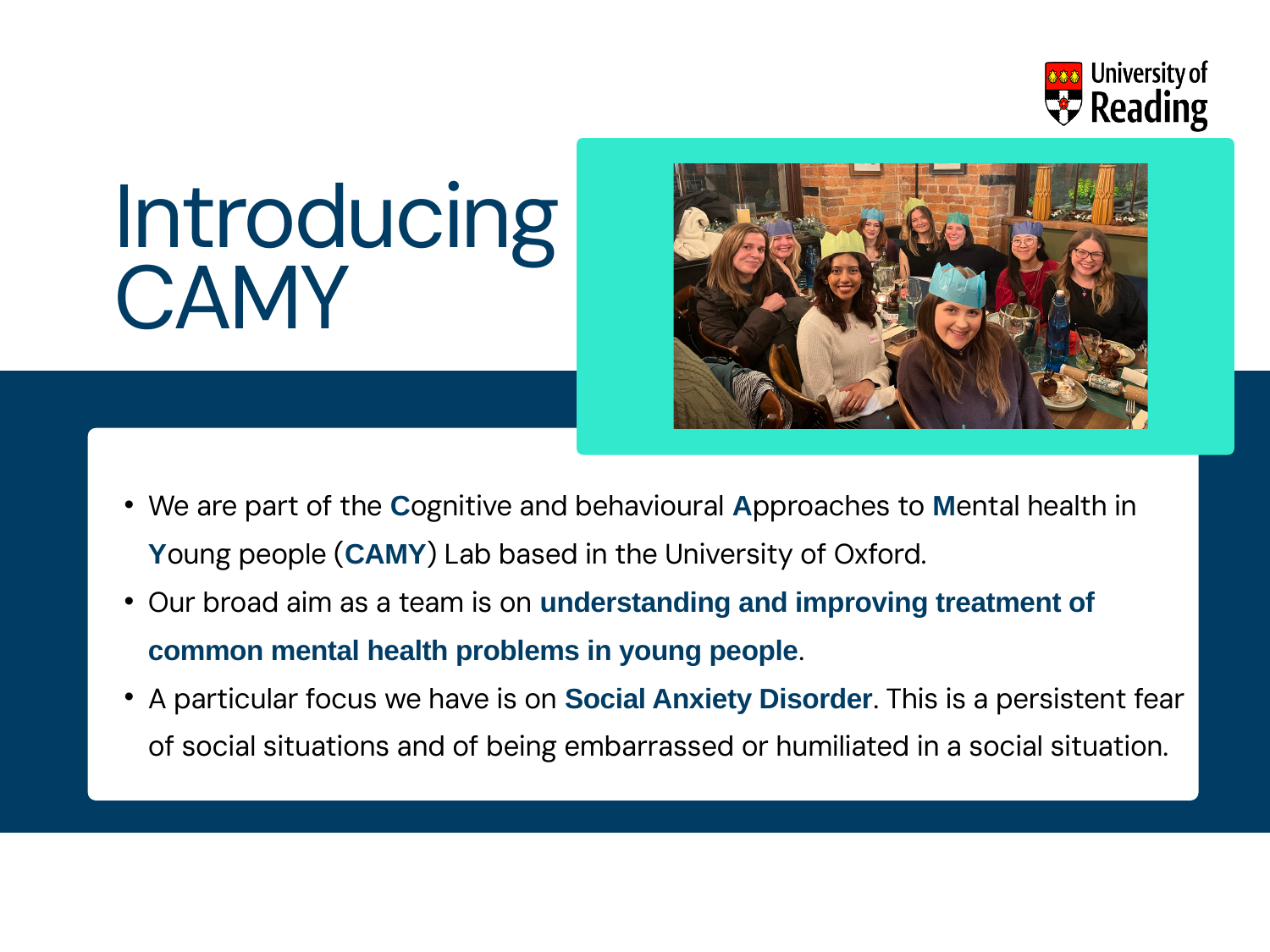

Introducing CAMY

We are part of the Cognitive and behavioural Approaches to Mental health in Young people (CAMY) Lab based in the University of Oxford.
Our broad aim as a team is on understanding and improving treatment of common mental health problems in young people.
A particular focus we have is on Social Anxiety Disorder. This is a persistent fear of social situations and of being embarrassed or humiliated in a social situation.